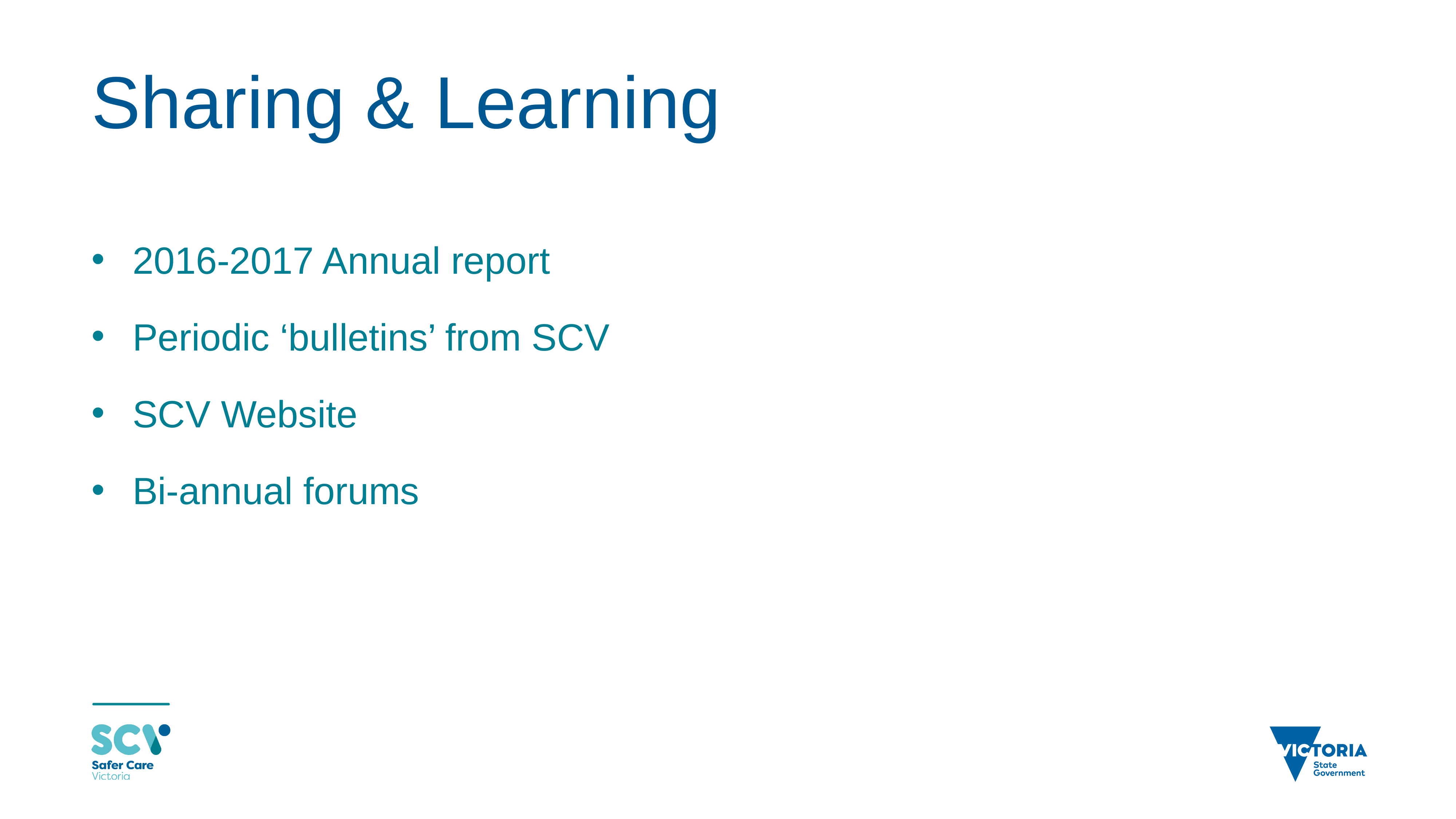

# Sharing & Learning
2016-2017 Annual report
Periodic ‘bulletins’ from SCV
SCV Website
Bi-annual forums